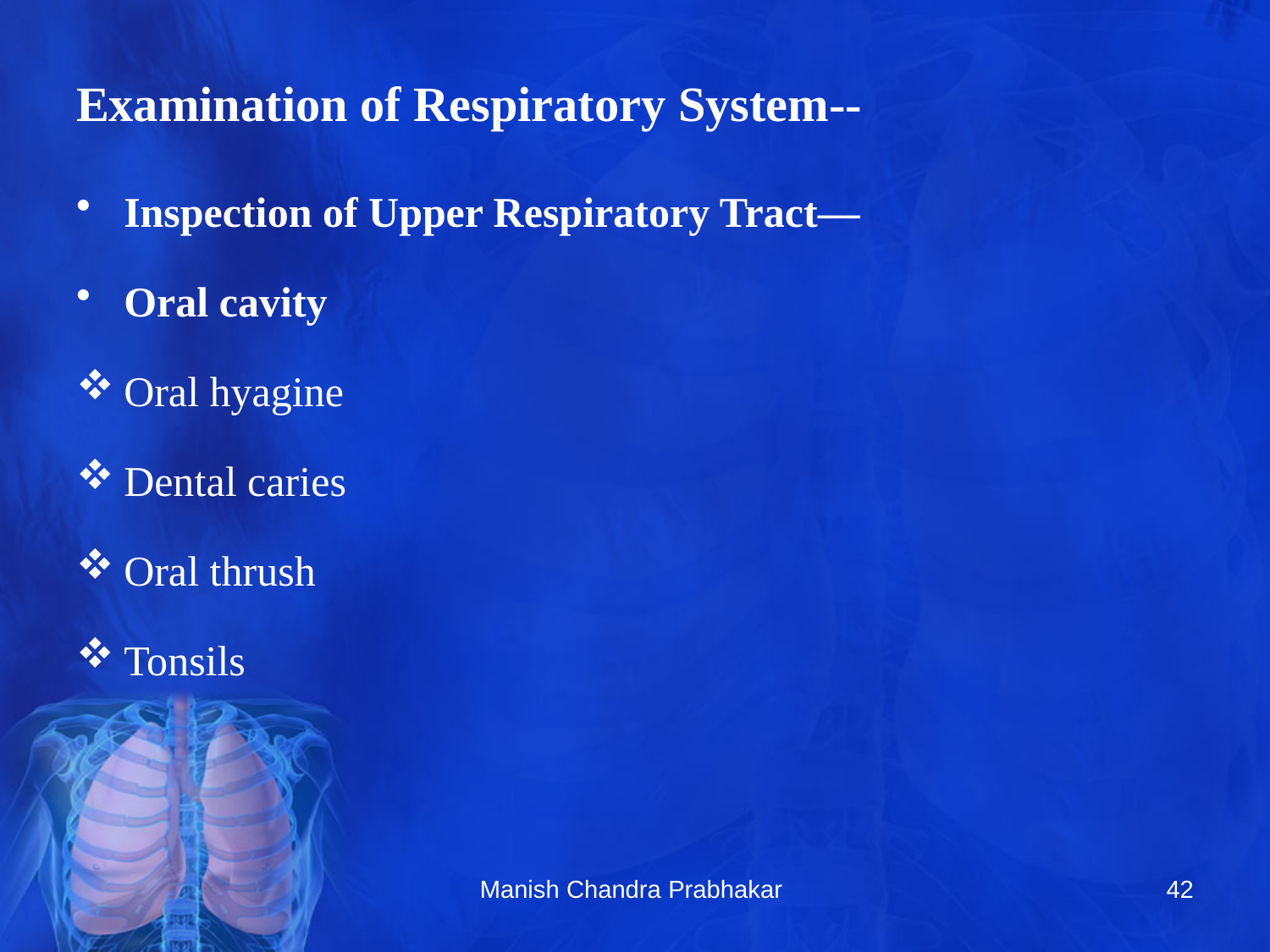

# Examination of Respiratory System--
Inspection of Upper Respiratory Tract—
Oral cavity
Oral hyagine
Dental caries
Oral thrush
Tonsils
Manish Chandra Prabhakar
42